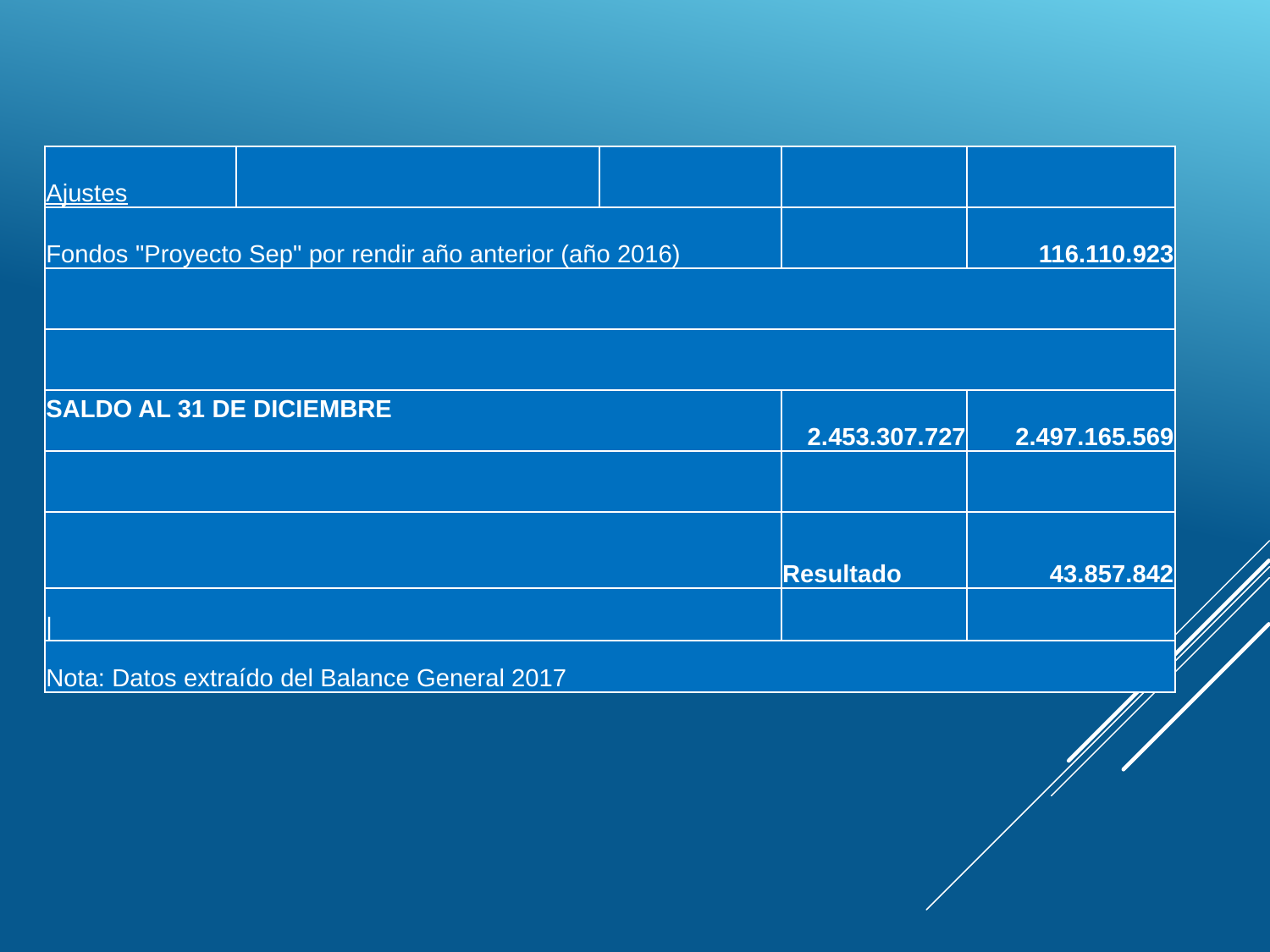

| Ajustes |  |  |  |  |
| --- | --- | --- | --- | --- |
| Fondos "Proyecto Sep" por rendir año anterior (año 2016) |  |  |  | 116.110.923 |
|  |  |  |  |  |
|  |  |  |  |  |
| SALDO AL 31 DE DICIEMBRE |  |  | 2.453.307.727 | 2.497.165.569 |
|  |  |  |  |  |
|  |  |  | Resultado | 43.857.842 |
| | |  |  |  |  |
| Nota: Datos extraído del Balance General 2017 |  |  |  |  |